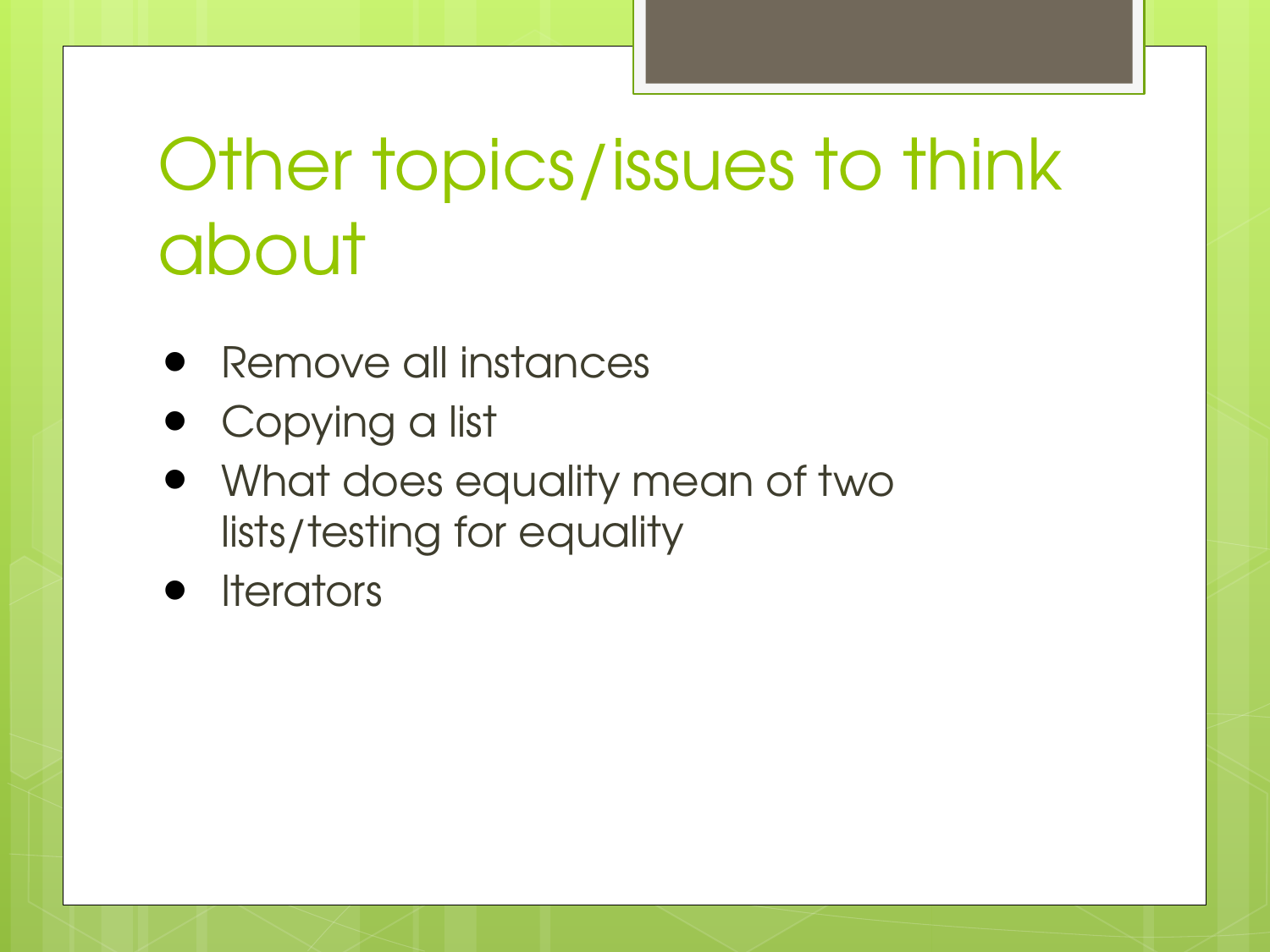

# Other topics/issues to think about
Remove all instances
Copying a list
What does equality mean of two lists/testing for equality
Iterators